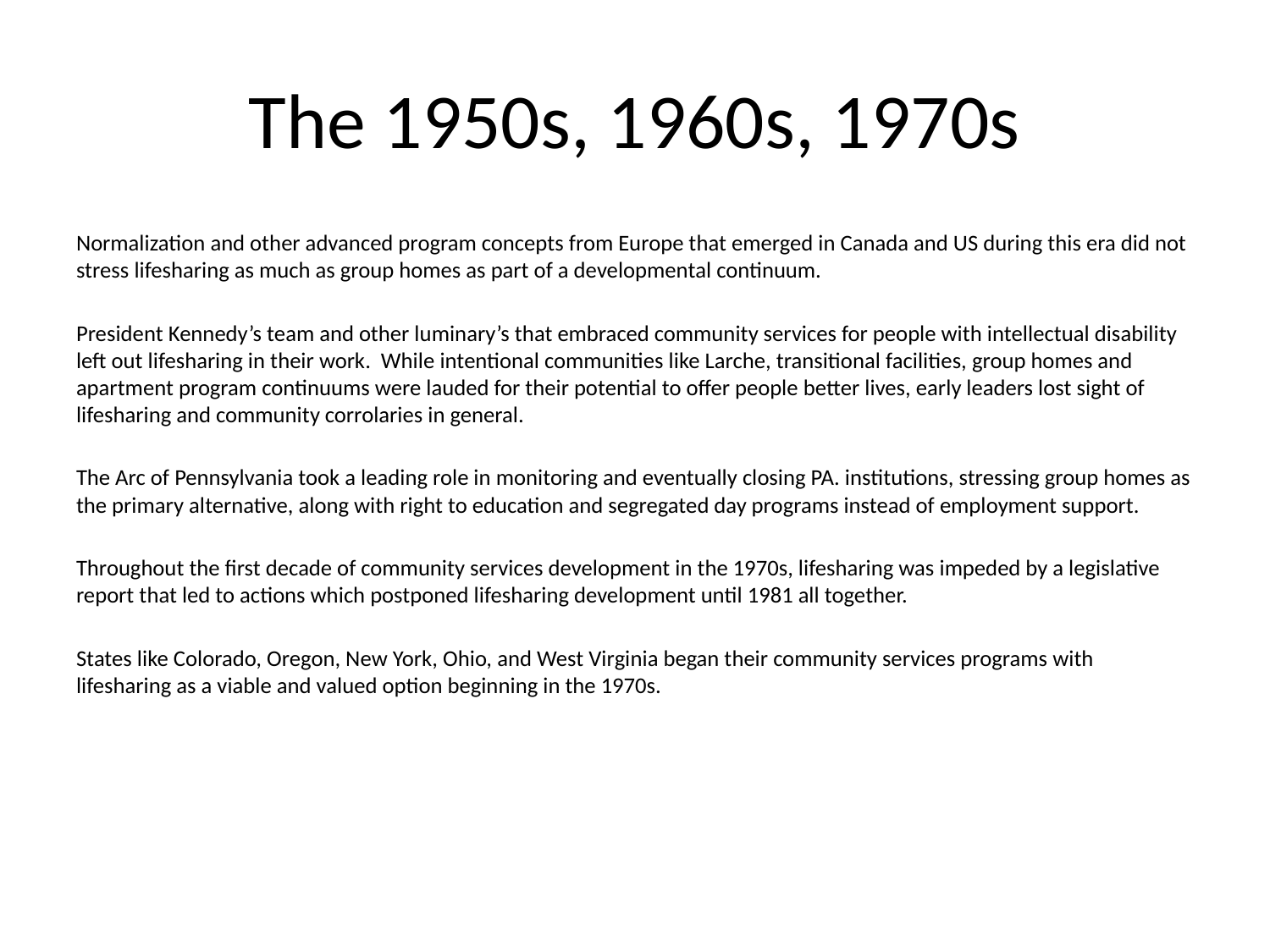

# The 1950s, 1960s, 1970s
Normalization and other advanced program concepts from Europe that emerged in Canada and US during this era did not stress lifesharing as much as group homes as part of a developmental continuum.

President Kennedy’s team and other luminary’s that embraced community services for people with intellectual disability left out lifesharing in their work.  While intentional communities like Larche, transitional facilities, group homes and apartment program continuums were lauded for their potential to offer people better lives, early leaders lost sight of lifesharing and community corrolaries in general.

The Arc of Pennsylvania took a leading role in monitoring and eventually closing PA. institutions, stressing group homes as the primary alternative, along with right to education and segregated day programs instead of employment support.

Throughout the first decade of community services development in the 1970s, lifesharing was impeded by a legislative report that led to actions which postponed lifesharing development until 1981 all together.

States like Colorado, Oregon, New York, Ohio, and West Virginia began their community services programs with lifesharing as a viable and valued option beginning in the 1970s.